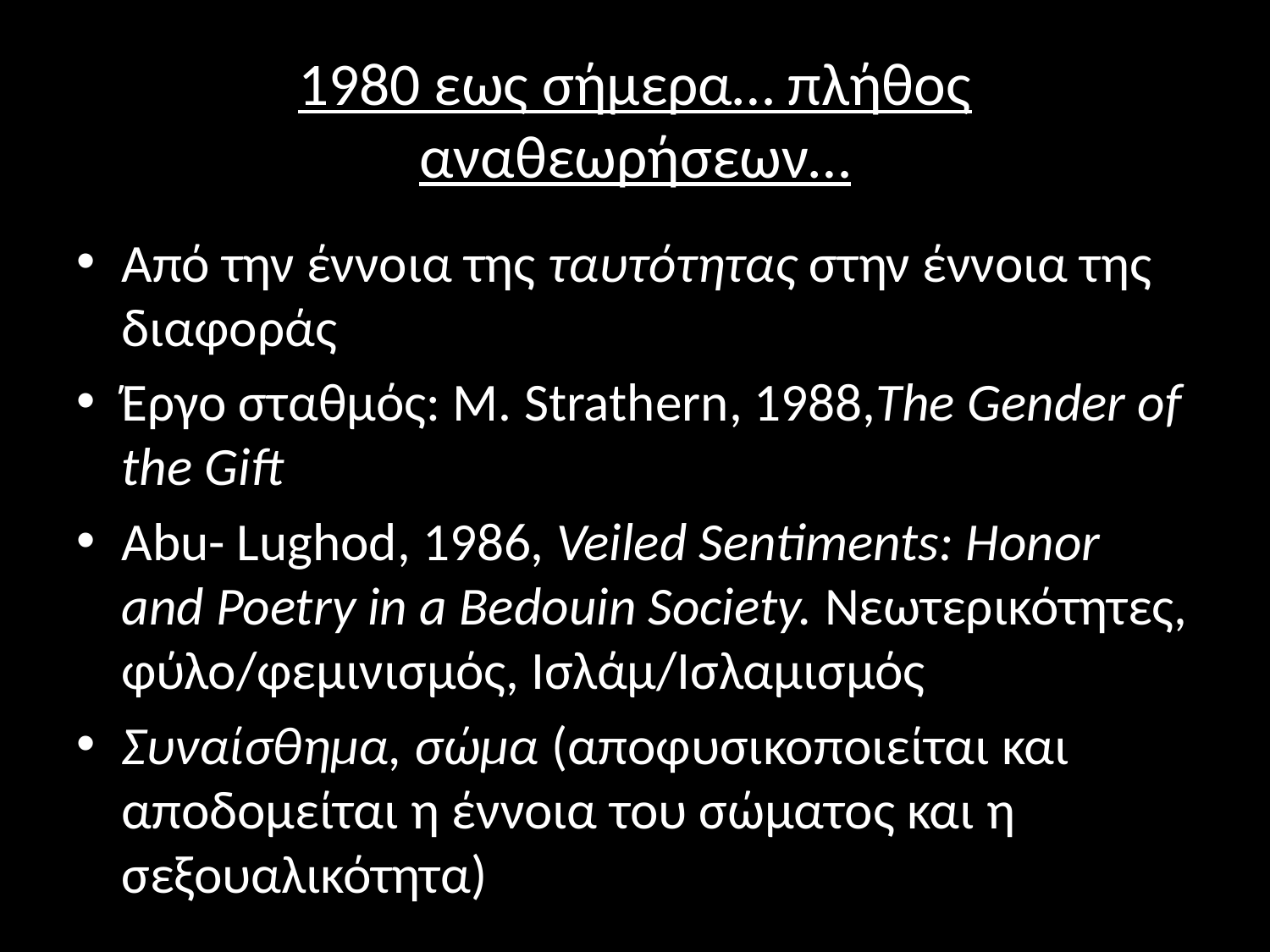

# 1980 εως σήμερα… πλήθος αναθεωρήσεων…
Από την έννοια της ταυτότητας στην έννοια της διαφοράς
Έργο σταθμός: M. Strathern, 1988,The Gender of the Gift
Abu- Lughod, 1986, Veiled Sentiments: Honor and Poetry in a Bedouin Society. Νεωτερικότητες, φύλο/φεμινισμός, Ισλάμ/Ισλαμισμός
Συναίσθημα, σώμα (αποφυσικοποιείται και αποδομείται η έννοια του σώματος και η σεξουαλικότητα)